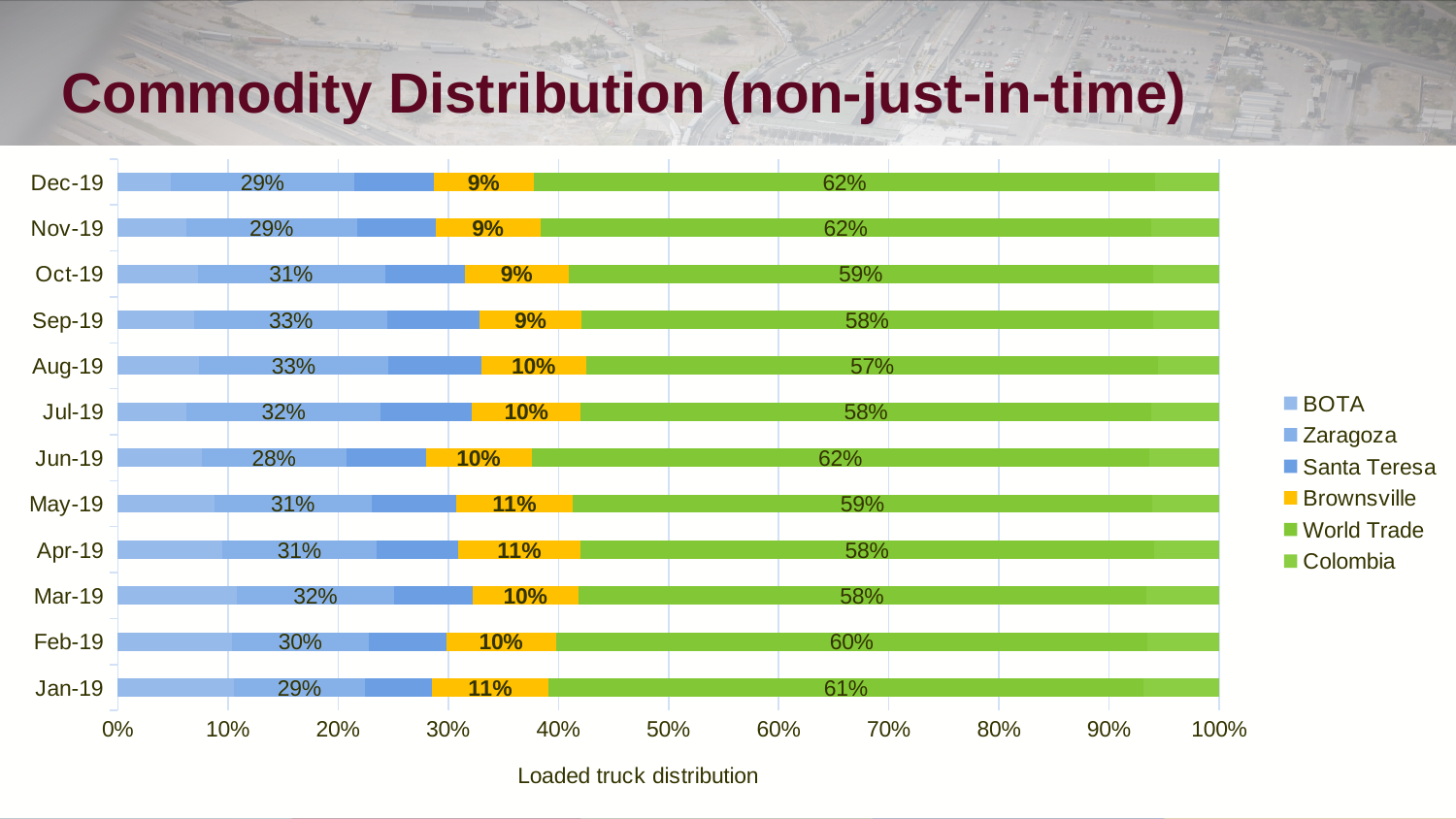

# Commodity Distribution (non-just-in-time)

### Chart

| Category | BOTA | Zaragoza | Santa Teresa | Brownsville | World Trade | Colombia |
|---|---|---|---|---|---|---|
| 43466 | 0.10583944586895921 | 0.11821670060245164 | 0.06141997696459084 | 0.10568248698931225 | 0.5400318136070763 | 0.06880957596760974 |
| 43497 | 0.10338621101581268 | 0.12484009550817826 | 0.06978414494295683 | 0.10000669710880522 | 0.5364476814199179 | 0.0655351700043291 |
| 43525 | 0.10767787257931939 | 0.14355860555447575 | 0.07101233633073342 | 0.0955940363405628 | 0.5157210756654912 | 0.06643607352941754 |
| 43556 | 0.09448058890705568 | 0.14083323935447536 | 0.07398230920719433 | 0.1106542144070835 | 0.5205810415545632 | 0.05946860656962798 |
| 43586 | 0.08777706441406512 | 0.14253303969645395 | 0.07701792969099823 | 0.1053190329029868 | 0.5266628449546941 | 0.06069008834080166 |
| 43617 | 0.0763222372200039 | 0.131145291242365 | 0.07227156299350677 | 0.09583261007902523 | 0.5607732351793712 | 0.06365506328572787 |
| 43647 | 0.062298317282440396 | 0.17652913809925558 | 0.08291758592807777 | 0.09848393802765915 | 0.5182633033527847 | 0.06150771730978239 |
| 43678 | 0.07404592510415049 | 0.17116775169450263 | 0.08450125438565707 | 0.09568873214362704 | 0.5190035671541938 | 0.05559276951786893 |
| 43709 | 0.06967674524539107 | 0.17497618033295467 | 0.08344274804103242 | 0.09319781158731075 | 0.5182807529891497 | 0.06042576180416129 |
| 43739 | 0.07238034352437901 | 0.17015535739401108 | 0.07235713024524836 | 0.09435330029806557 | 0.5305166979325608 | 0.06023717060573533 |
| 43770 | 0.061949154563271366 | 0.15520461450796752 | 0.07138657008180553 | 0.0949846921739933 | 0.5544293046655646 | 0.062045664007397534 |
| 43800 | 0.048139229717911305 | 0.16684230115159812 | 0.07166272784895088 | 0.0908930858592178 | 0.5644571297003435 | 0.058005525721978514 |